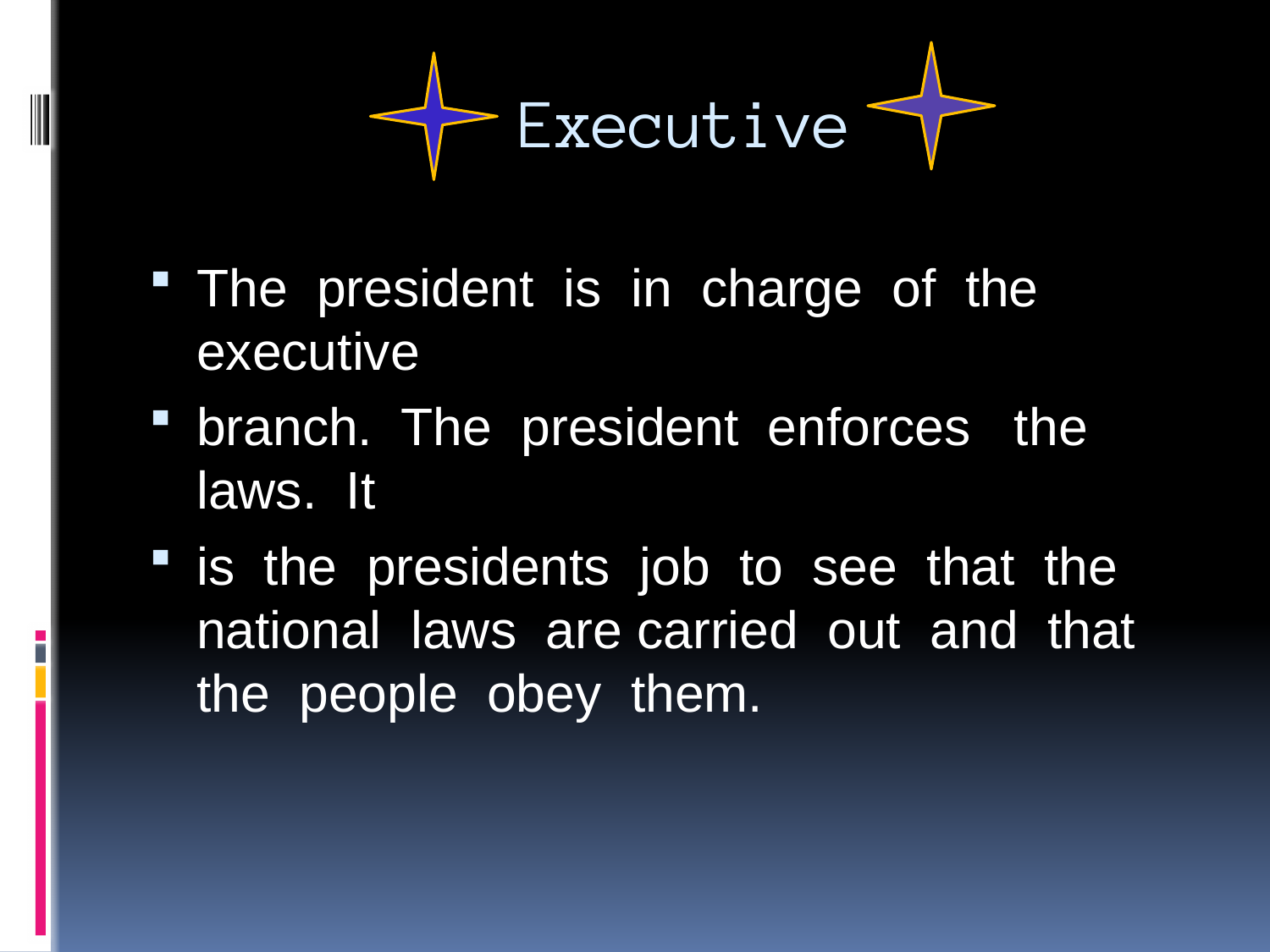

# Executive
The  president  is  in  charge  of  the executive
branch.  The  president  enforces   the  laws.  It
is  the  presidents  job  to  see  that  the  national  laws  are carried  out  and  that  the  people  obey  them.